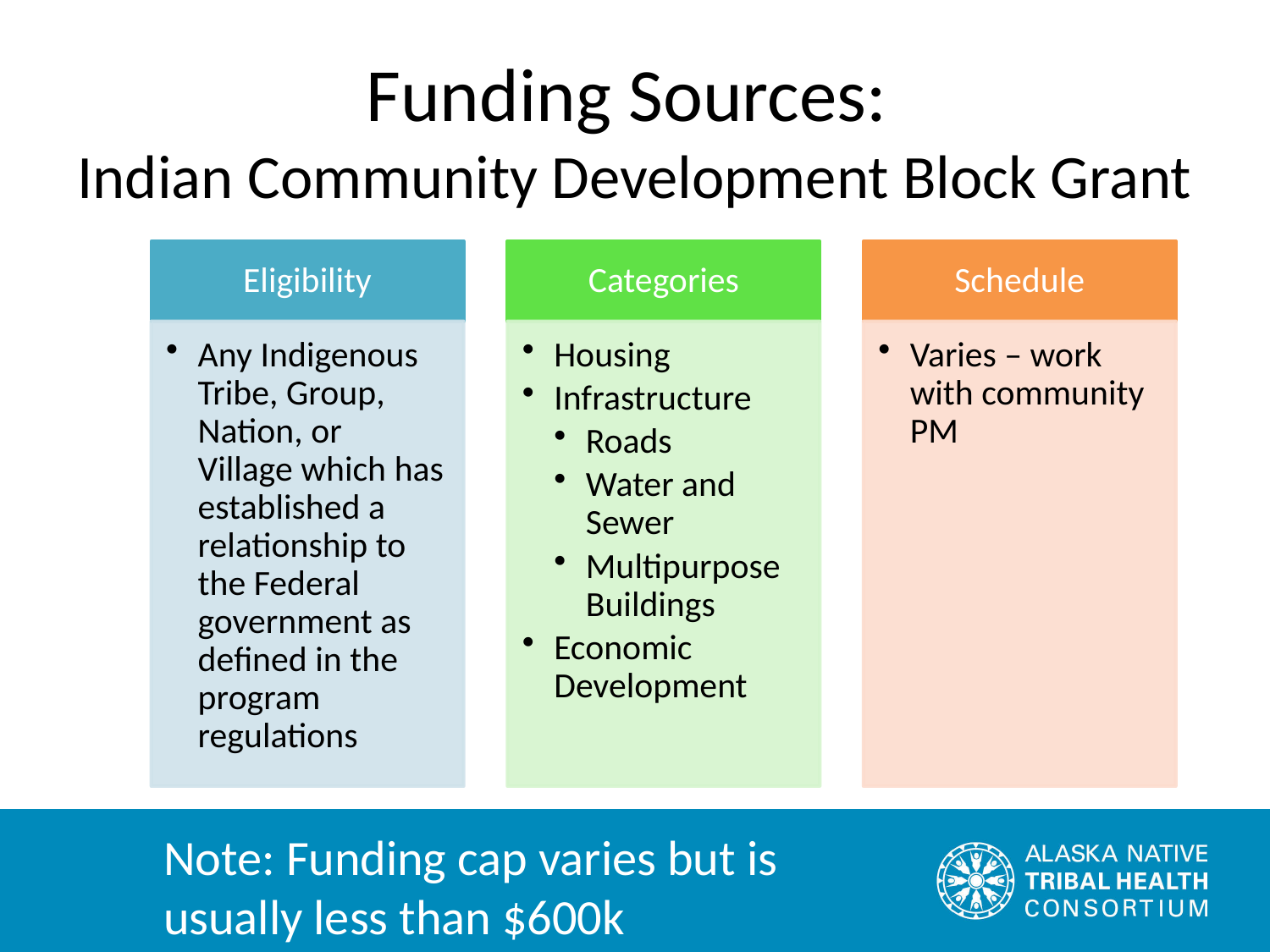

# Funding Sources: Indian Community Development Block Grant
Eligibility
Any Indigenous Tribe, Group, Nation, or Village which has established a relationship to the Federal government as defined in the program regulations
Categories
Housing
Infrastructure
Roads
Water and Sewer
Multipurpose Buildings
Economic Development
Schedule
Varies – work with community PM
Note: Funding cap varies but is usually less than $600k